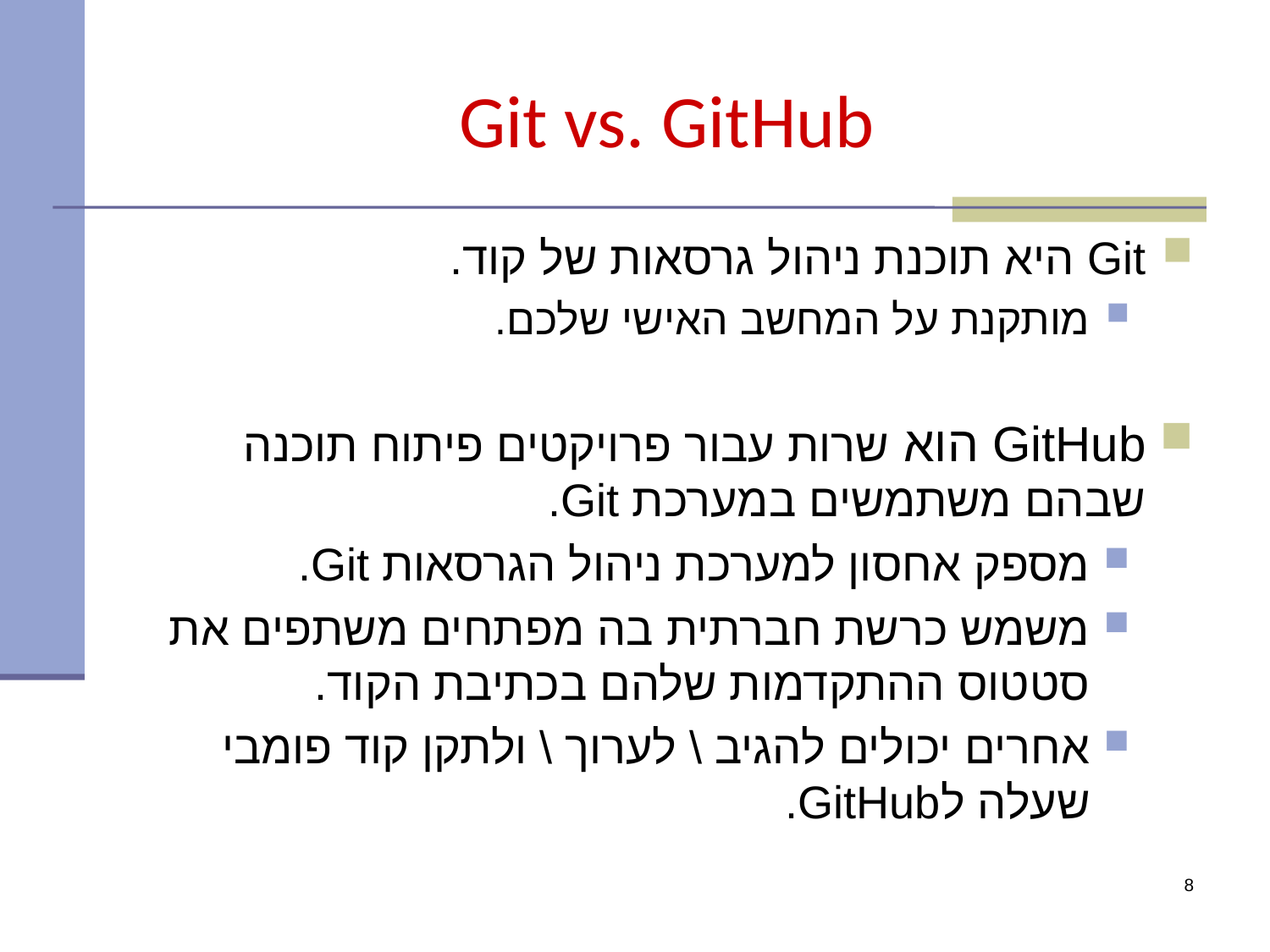

# Git vs. GitHub
Git היא תוכנת ניהול גרסאות של קוד.
מותקנת על המחשב האישי שלכם.

GitHub הוא שרות עבור פרויקטים פיתוח תוכנה שבהם משתמשים במערכת Git.
מספק אחסון למערכת ניהול הגרסאות Git.
משמש כרשת חברתית בה מפתחים משתפים את סטטוס ההתקדמות שלהם בכתיבת הקוד.
אחרים יכולים להגיב \ לערוך \ ולתקן קוד פומבי שעלה לGitHub.
8